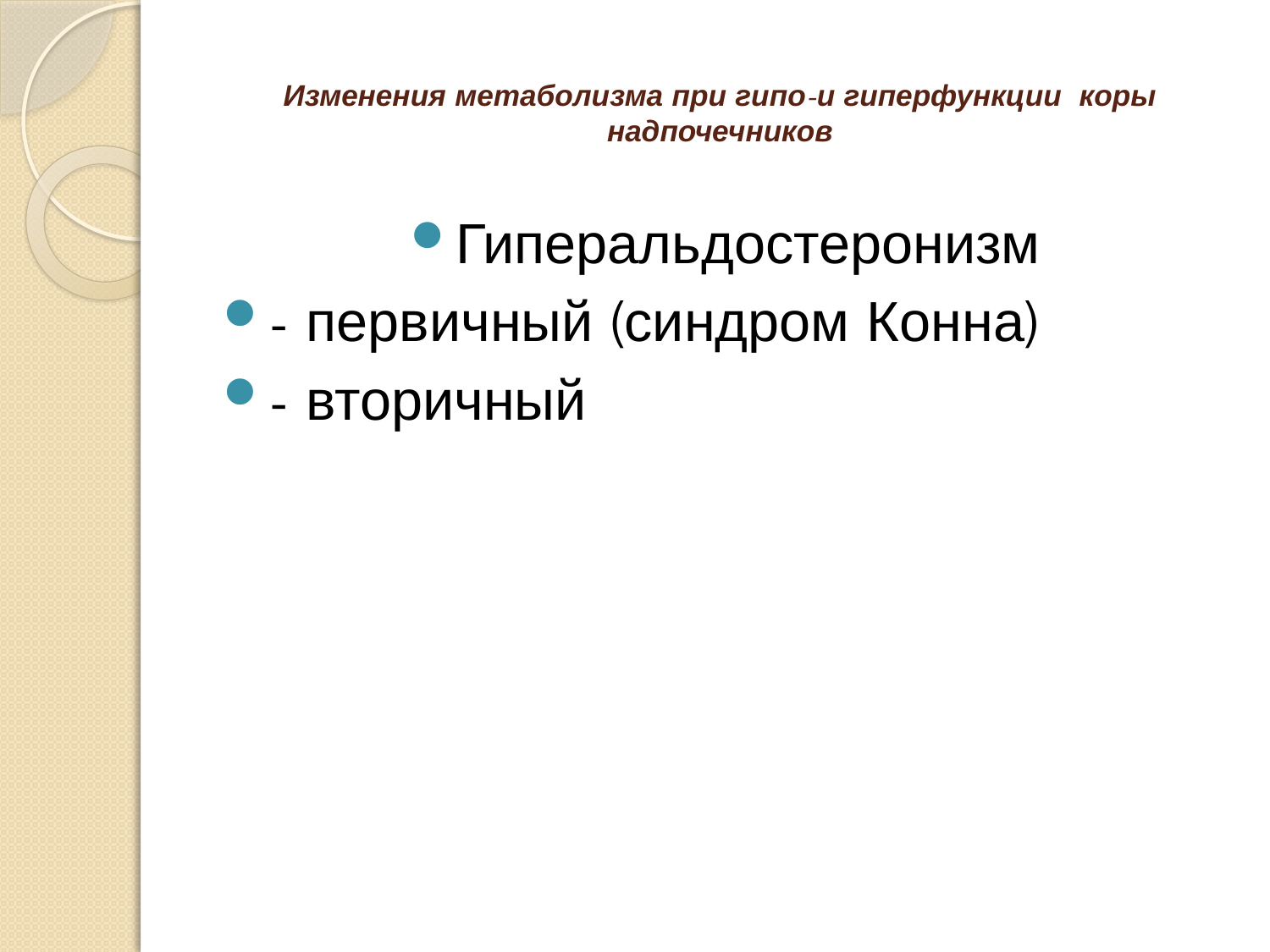

# Изменения метаболизма при гипо-и гиперфункции  коры надпочечников
Гиперальдостеронизм
- первичный (синдром Конна)
- вторичный